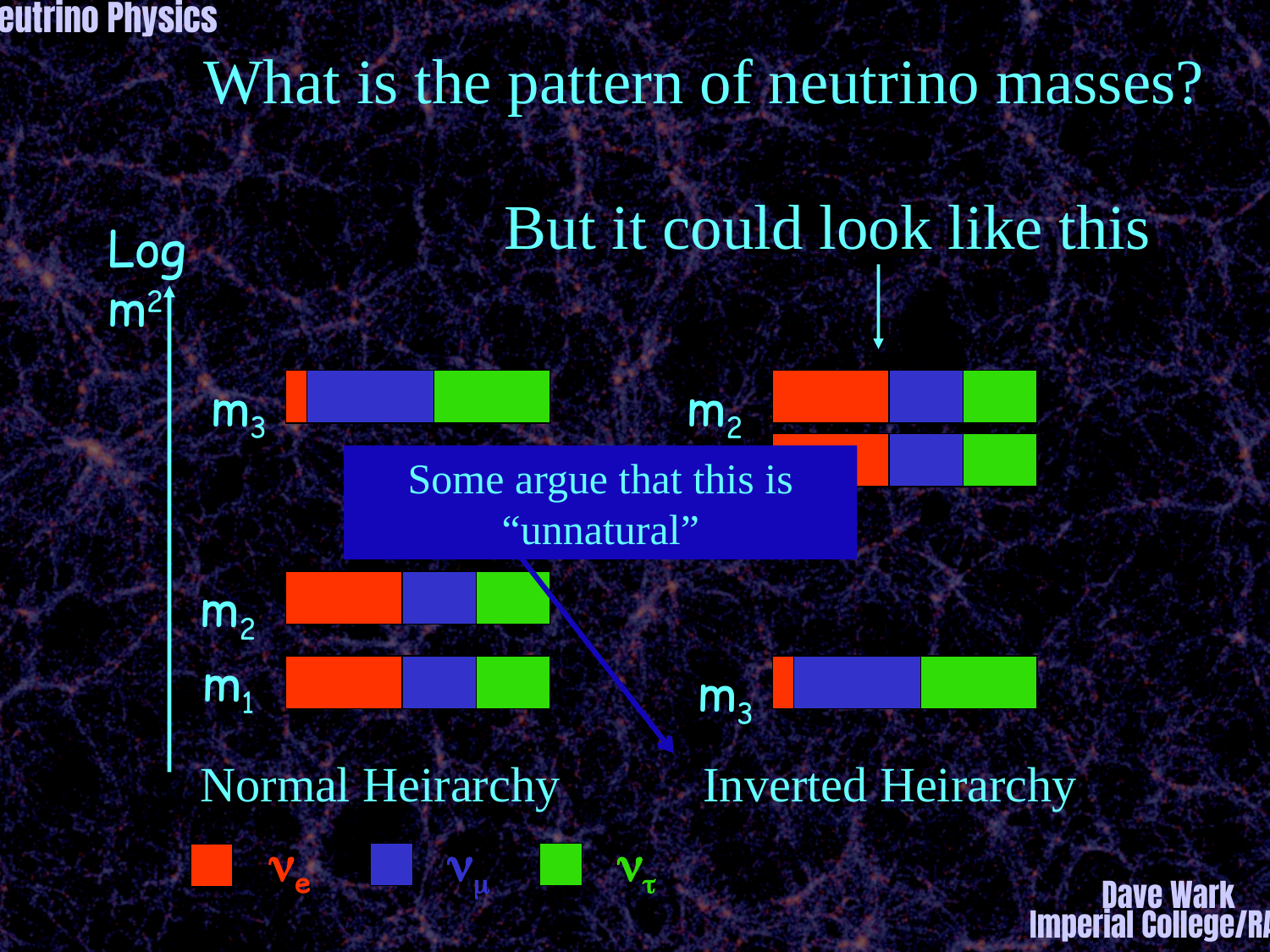

What is the pattern of neutrino masses?
But it could look like this
Log m2

m3

m2

m1

Some argue that this is “unnatural”
m2

m1

m3

Inverted Heirarchy
Normal Heirarchy
νe

νμ

ντ